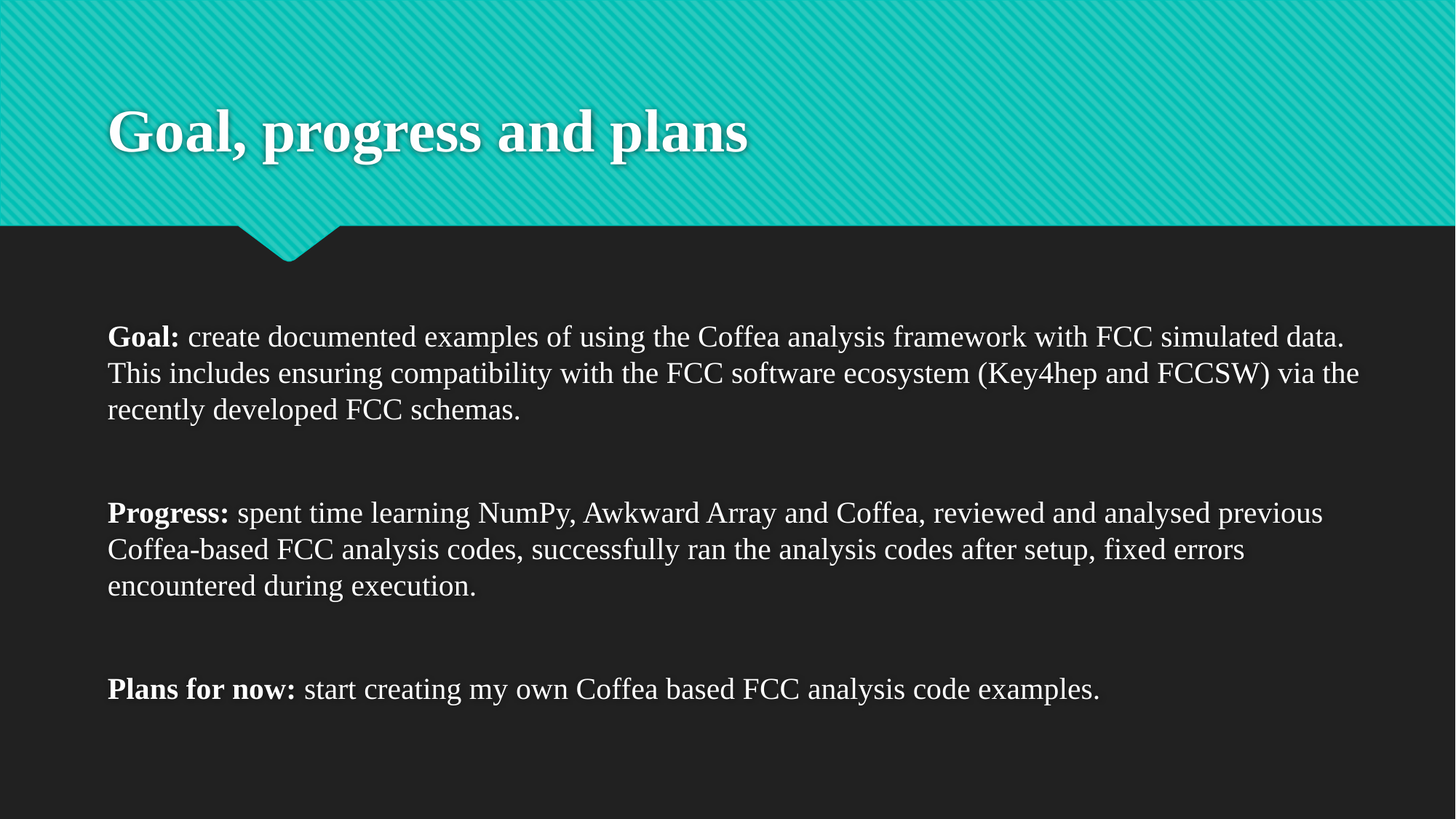

# Goal, progress and plans
Goal: create documented examples of using the Coffea analysis framework with FCC simulated data. This includes ensuring compatibility with the FCC software ecosystem (Key4hep and FCCSW) via the recently developed FCC schemas.

Progress: spent time learning NumPy, Awkward Array and Coffea, reviewed and analysed previous Coffea-based FCC analysis codes, successfully ran the analysis codes after setup, fixed errors encountered during execution.

Plans for now: start creating my own Coffea based FCC analysis code examples.